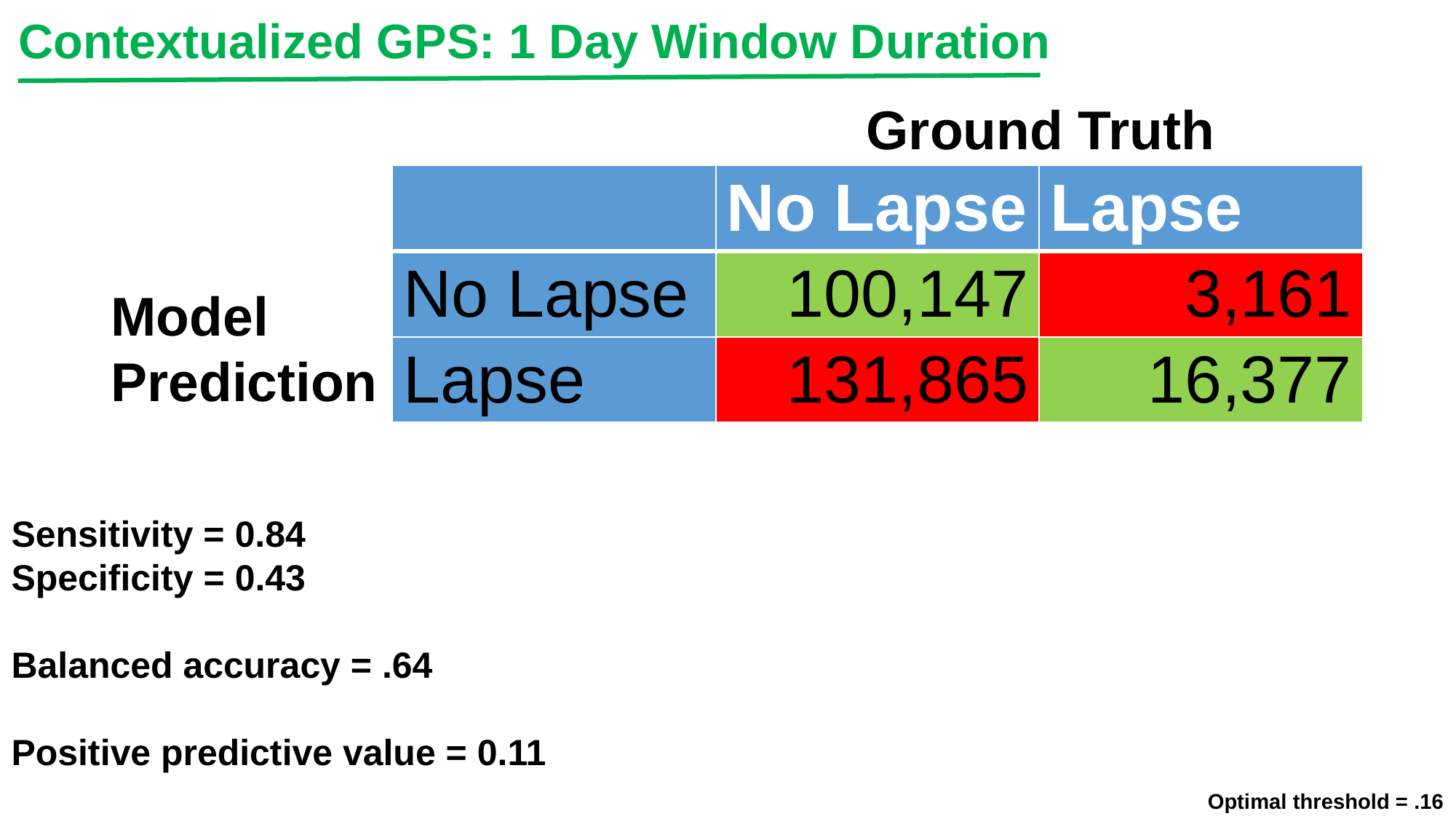

Contextualized GPS: 1 Day Window Duration
Ground Truth
|  | No Lapse | Lapse |
| --- | --- | --- |
| No Lapse | 100,147 | 3,161 |
| Lapse | 131,865 | 16,377 |
Model
Prediction
Sensitivity = 0.84
Specificity = 0.43

Balanced accuracy = .64

Positive predictive value = 0.11
Optimal threshold = .16